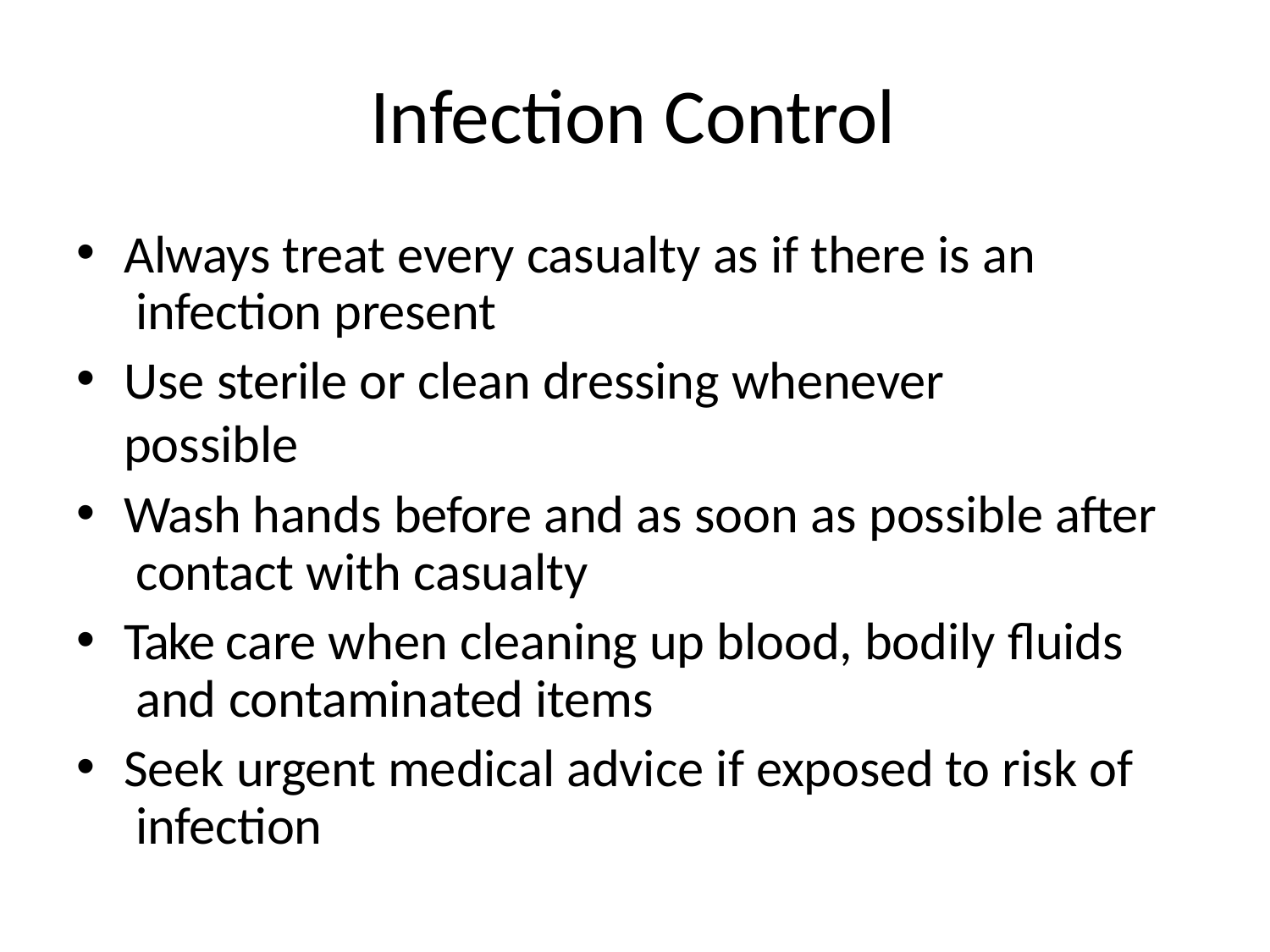

# Infection Control
Always treat every casualty as if there is an  infection present
Use sterile or clean dressing whenever possible
Wash hands before and as soon as possible after  contact with casualty
Take care when cleaning up blood, bodily fluids  and contaminated items
Seek urgent medical advice if exposed to risk of  infection